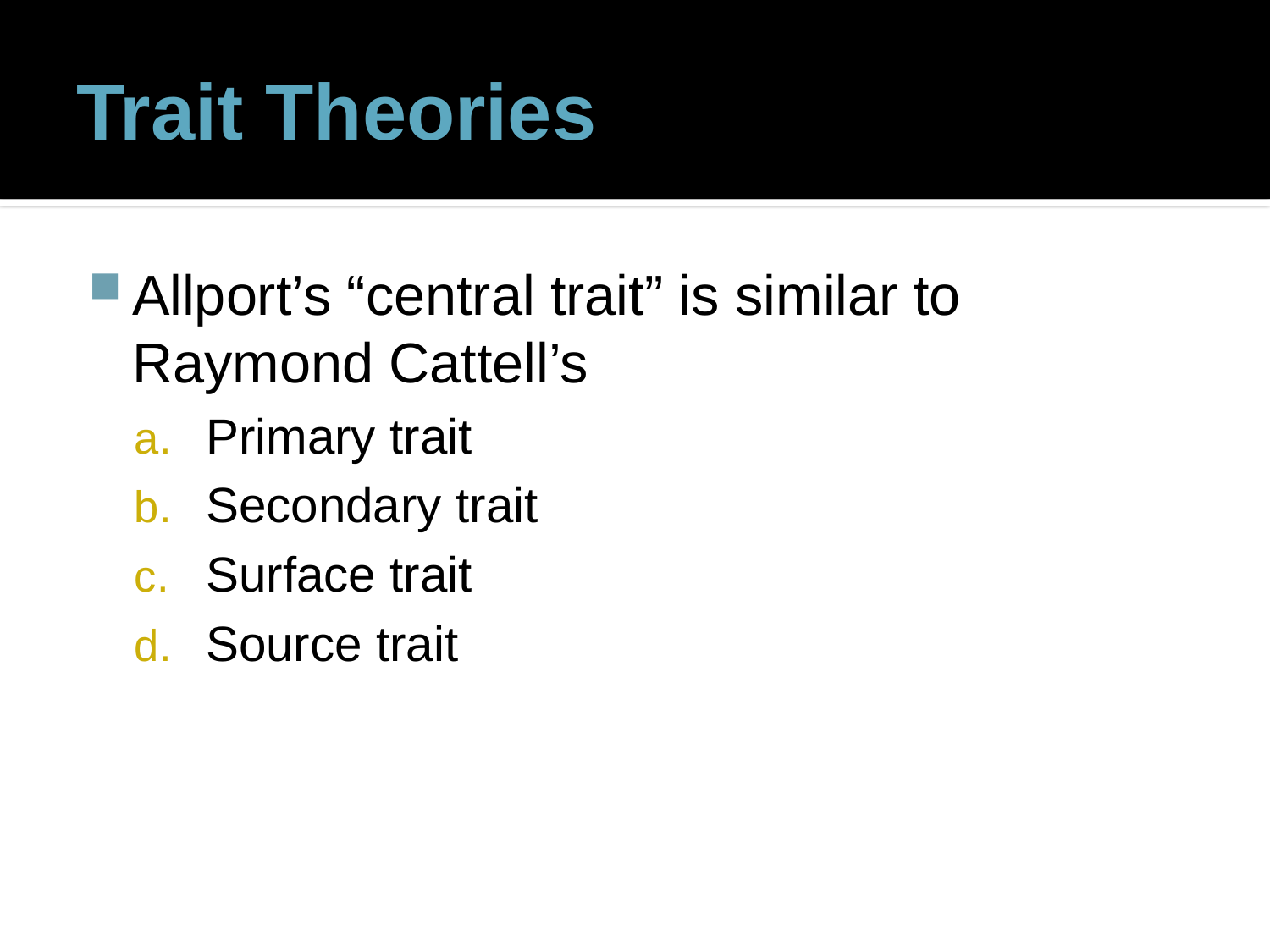

# Trait Theories
Allport’s “central trait” is similar to Raymond Cattell’s
Primary trait
Secondary trait
Surface trait
Source trait